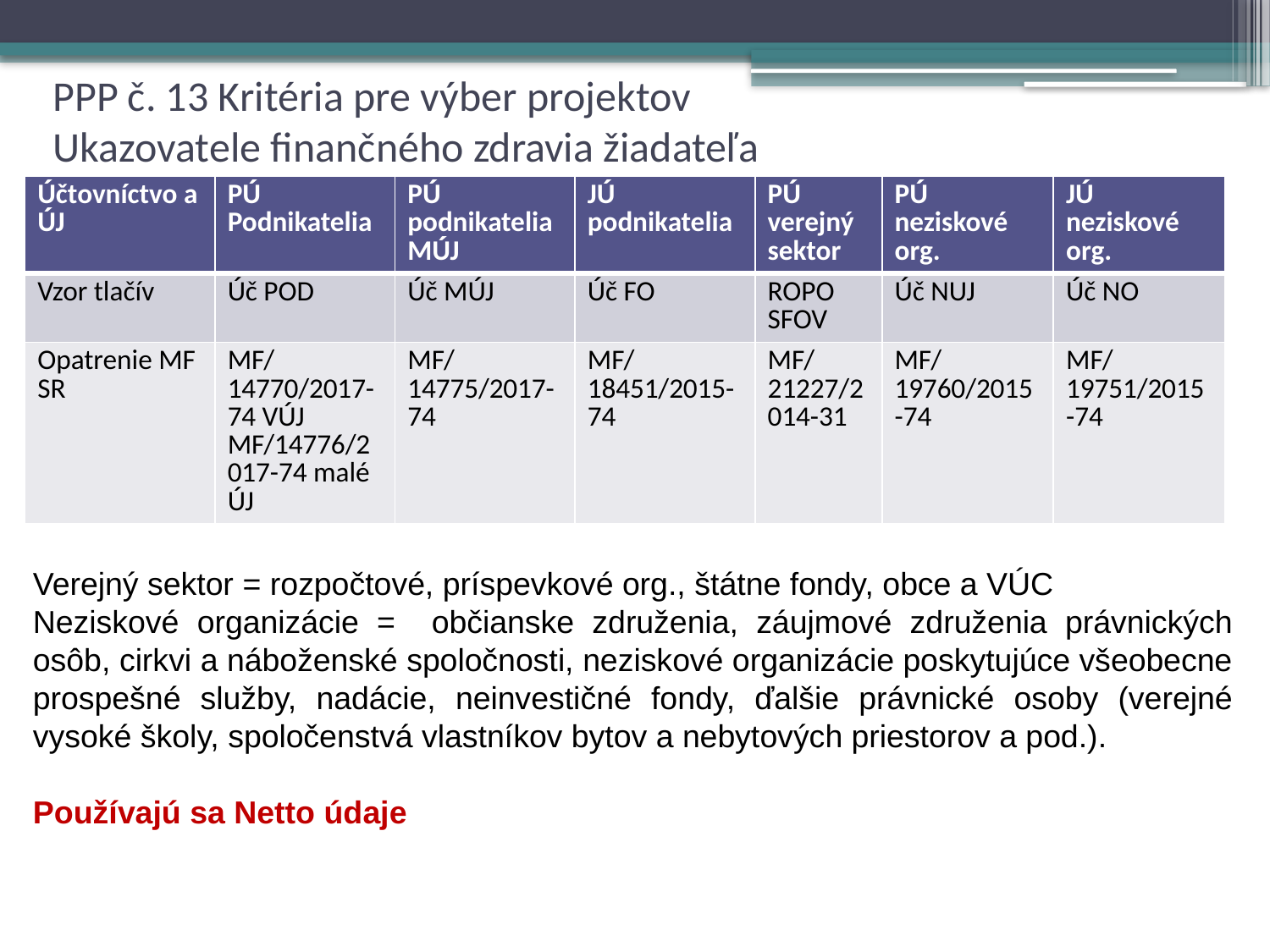

# PPP č. 13 Kritéria pre výber projektov Ukazovatele finančného zdravia žiadateľa
| Účtovníctvo a ÚJ | PÚ Podnikatelia | PÚ podnikatelia MÚJ | JÚ podnikatelia | PÚ verejný sektor | PÚ neziskové org. | JÚ neziskové org. |
| --- | --- | --- | --- | --- | --- | --- |
| Vzor tlačív | Úč POD | Úč MÚJ | Úč FO | ROPO SFOV | Úč NUJ | Úč NO |
| Opatrenie MF SR | MF/14770/2017-74 VÚJ MF/14776/2017-74 malé ÚJ | MF/14775/2017-74 | MF/18451/2015-74 | MF/21227/2014-31 | MF/19760/2015-74 | MF/19751/2015-74 |
Verejný sektor = rozpočtové, príspevkové org., štátne fondy, obce a VÚC
Neziskové organizácie =  občianske združenia, záujmové združenia právnických osôb, cirkvi a náboženské spoločnosti, neziskové organizácie poskytujúce všeobecne prospešné služby, nadácie, neinvestičné fondy, ďalšie právnické osoby (verejné vysoké školy, spoločenstvá vlastníkov bytov a nebytových priestorov a pod.).

Používajú sa Netto údaje